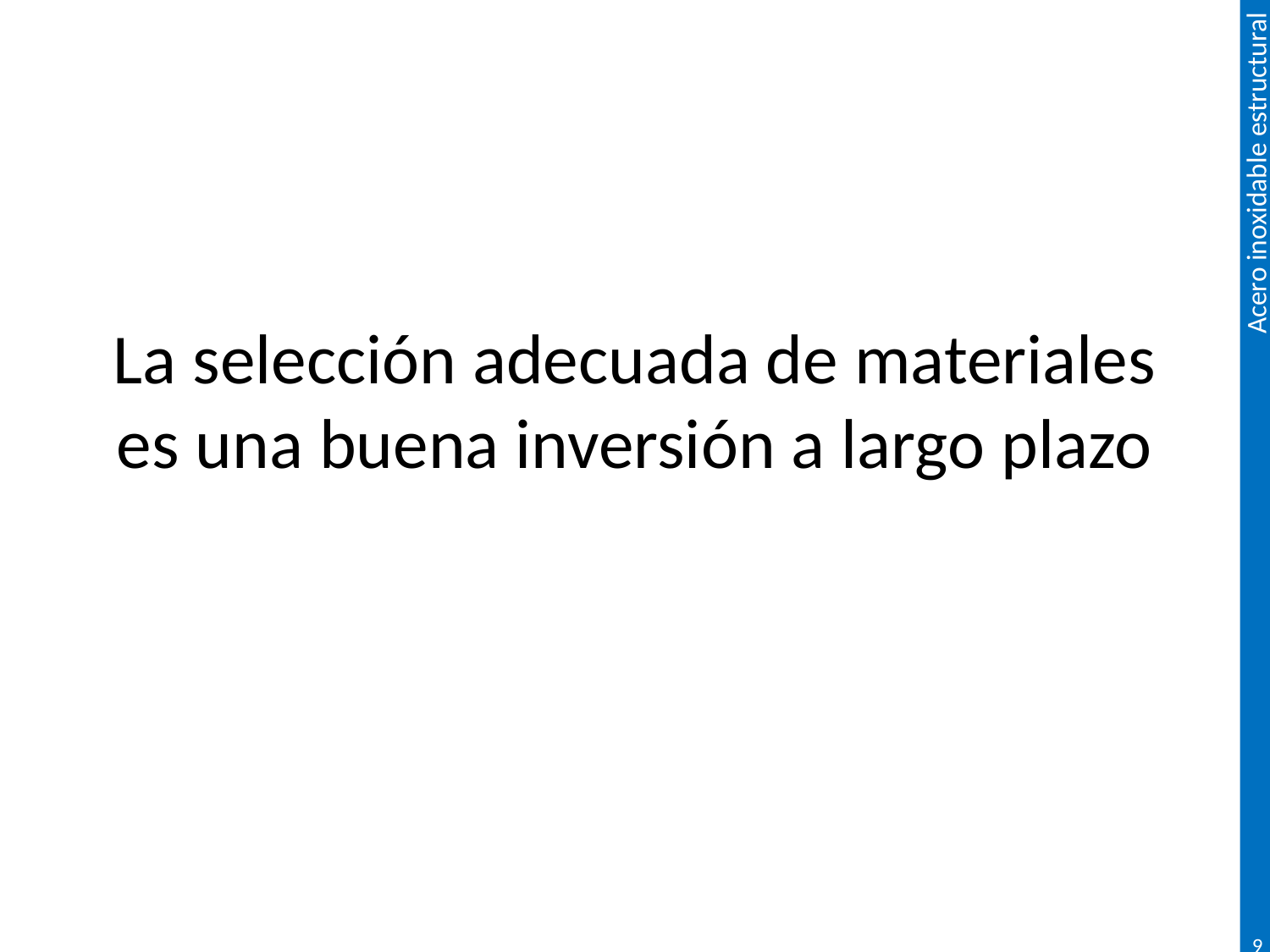

# La selección adecuada de materiales es una buena inversión a largo plazo